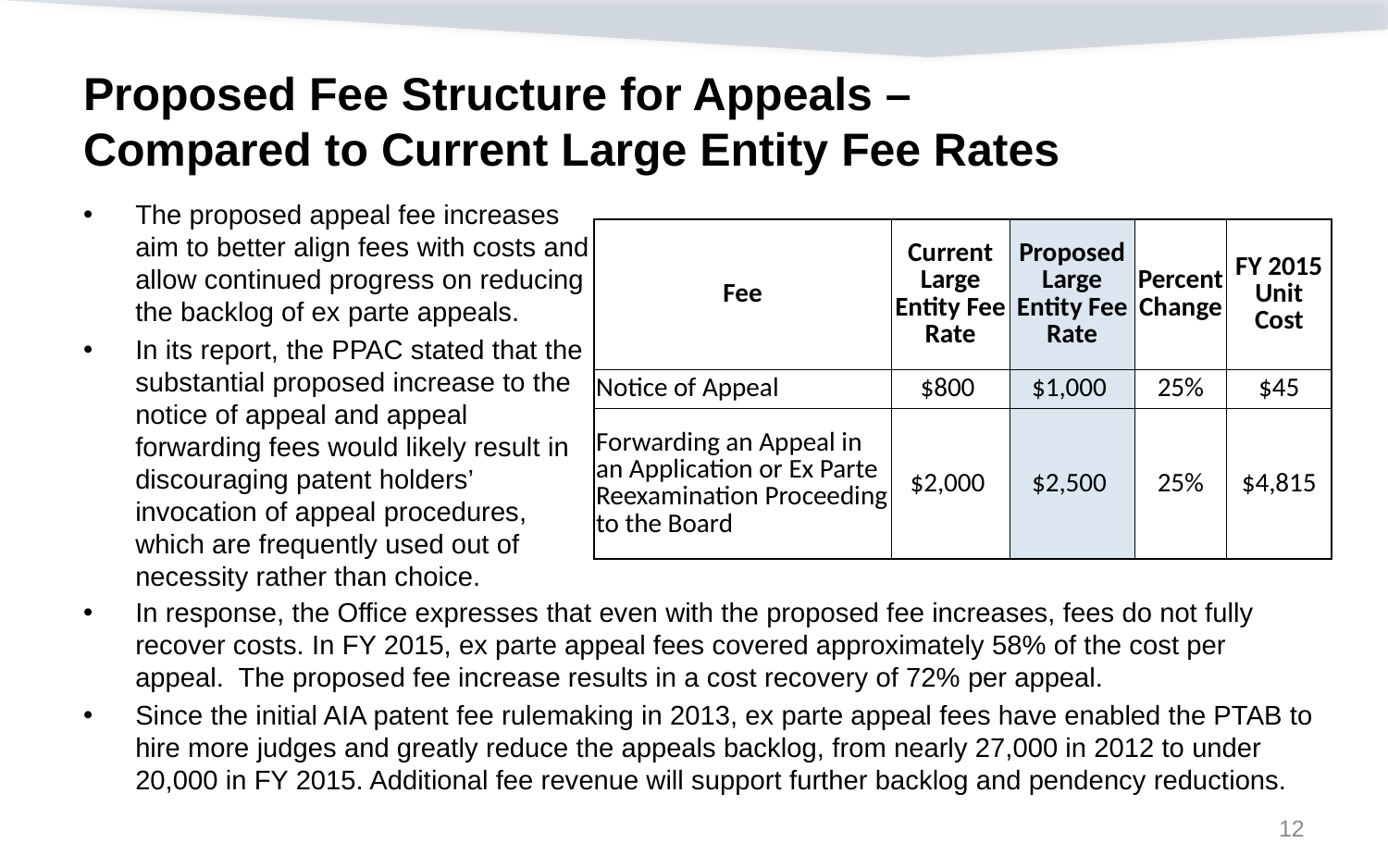

# Proposed Fee Structure for Appeals – Compared to Current Large Entity Fee Rates
The proposed appeal fee increases aim to better align fees with costs and allow continued progress on reducing the backlog of ex parte appeals.
In its report, the PPAC stated that the substantial proposed increase to the notice of appeal and appeal forwarding fees would likely result in discouraging patent holders’ invocation of appeal procedures, which are frequently used out of necessity rather than choice.

| Fee | Current Large Entity Fee Rate | Proposed Large Entity Fee Rate | Percent Change | FY 2015 Unit Cost |
| --- | --- | --- | --- | --- |
| Notice of Appeal | $800 | $1,000 | 25% | $45 |
| Forwarding an Appeal in an Application or Ex Parte Reexamination Proceeding to the Board | $2,000 | $2,500 | 25% | $4,815 |
In response, the Office expresses that even with the proposed fee increases, fees do not fully recover costs. In FY 2015, ex parte appeal fees covered approximately 58% of the cost per appeal.  The proposed fee increase results in a cost recovery of 72% per appeal.
Since the initial AIA patent fee rulemaking in 2013, ex parte appeal fees have enabled the PTAB to hire more judges and greatly reduce the appeals backlog, from nearly 27,000 in 2012 to under 20,000 in FY 2015. Additional fee revenue will support further backlog and pendency reductions.
12